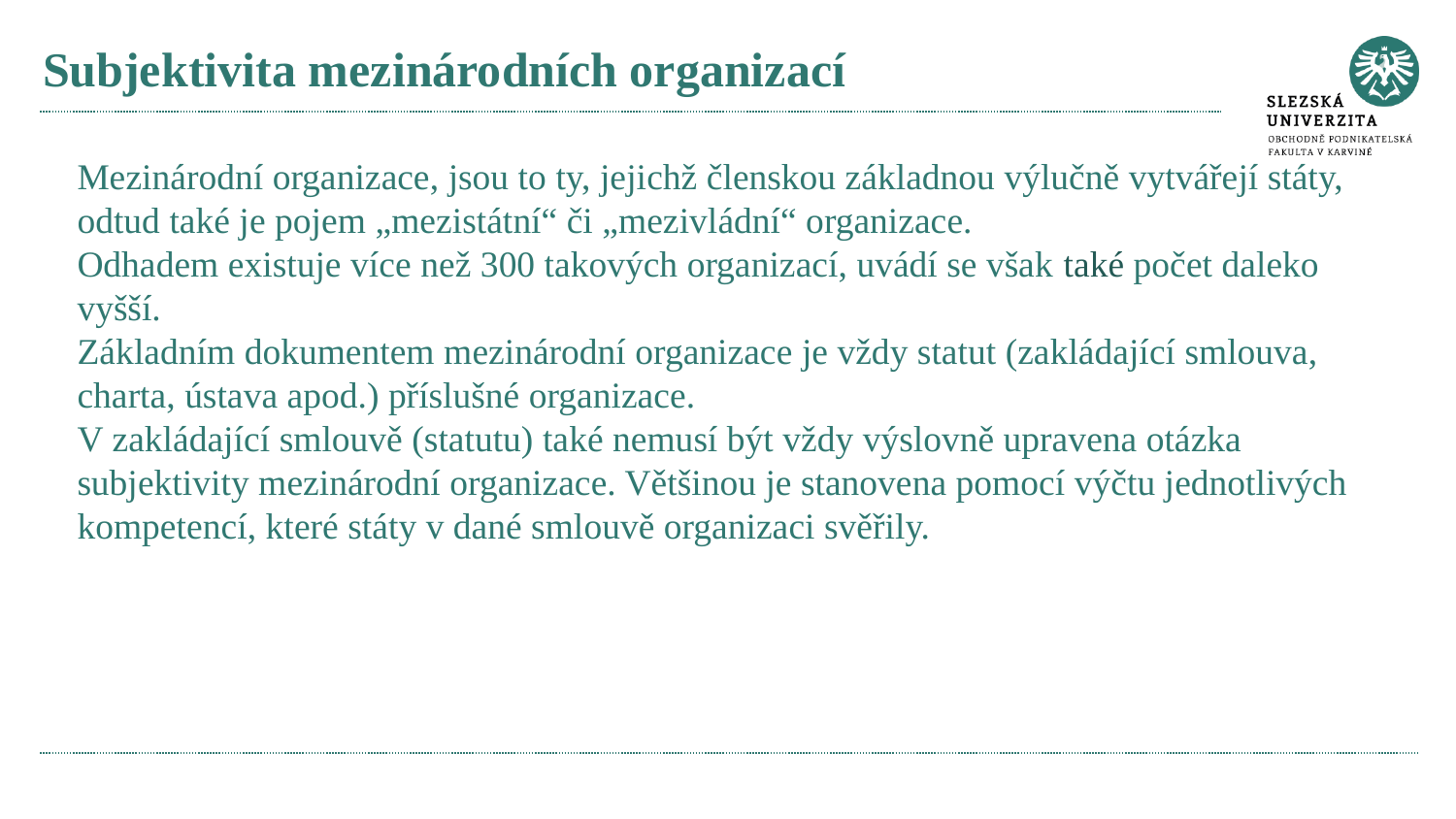

# Subjektivita mezinárodních organizací
Mezinárodní organizace, jsou to ty, jejichž členskou základnou výlučně vytvářejí státy, odtud také je pojem „mezistátní“ či „mezivládní“ organizace.
Odhadem existuje více než 300 takových organizací, uvádí se však také počet daleko vyšší.
Základním dokumentem mezinárodní organizace je vždy statut (zakládající smlouva, charta, ústava apod.) příslušné organizace.
V zakládající smlouvě (statutu) také nemusí být vždy výslovně upravena otázka subjektivity mezinárodní organizace. Většinou je stanovena pomocí výčtu jednotlivých kompetencí, které státy v dané smlouvě organizaci svěřily.